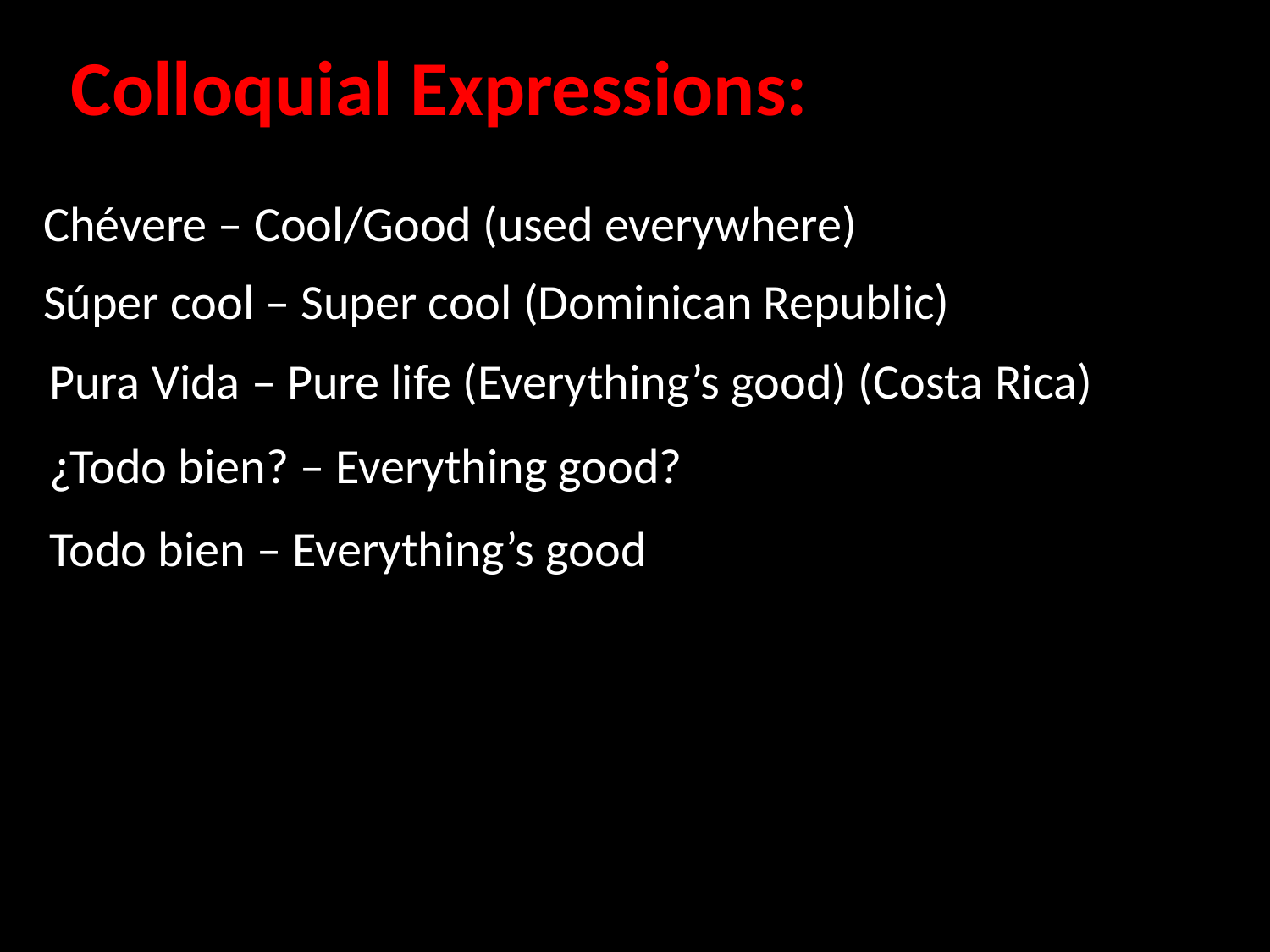

Colloquial Expressions:
Chévere – Cool/Good (used everywhere)
Súper cool – Super cool (Dominican Republic)
Pura Vida – Pure life (Everything’s good) (Costa Rica)
¿Todo bien? – Everything good?
Todo bien – Everything’s good